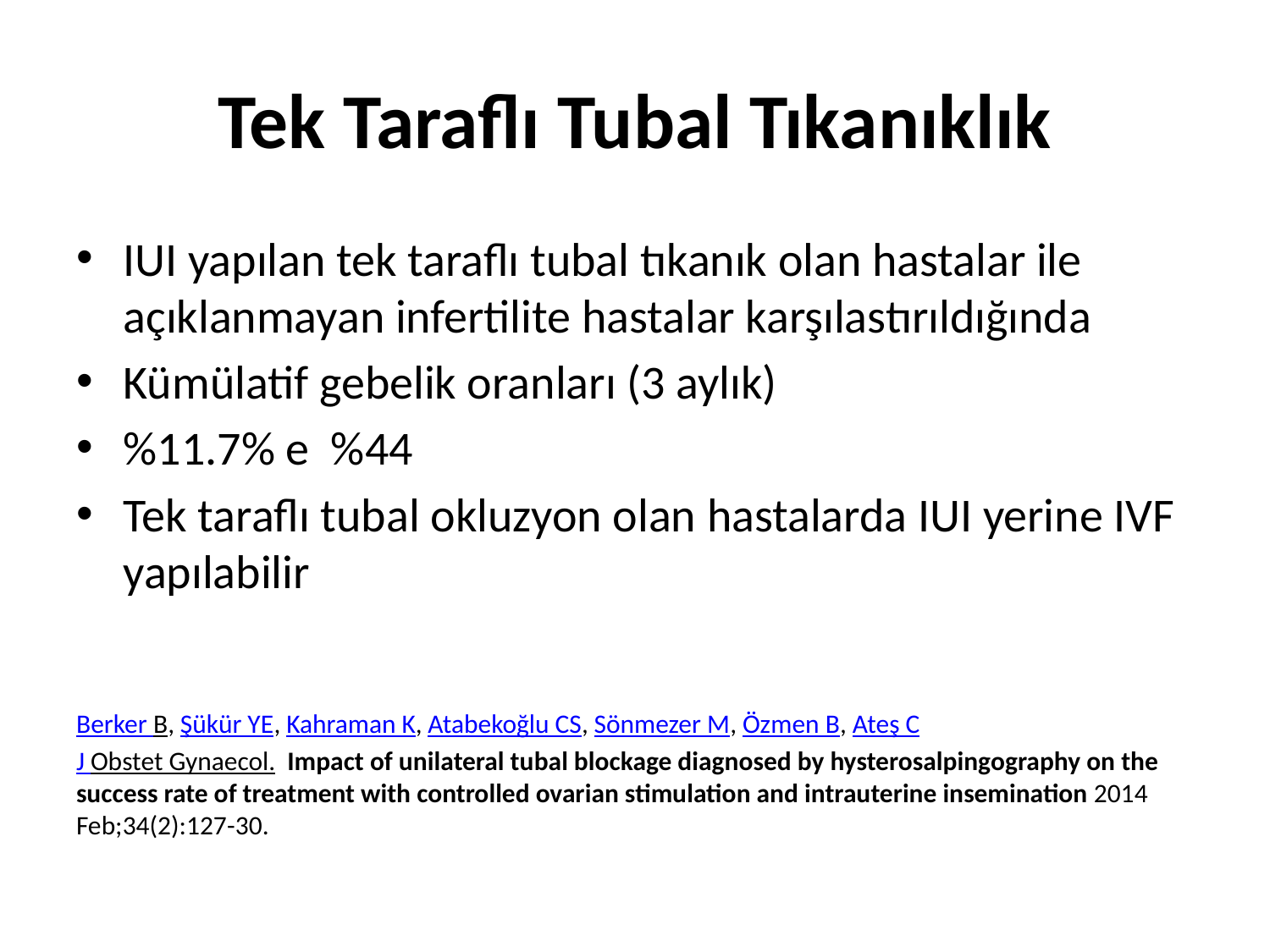

# Tek Taraflı Tubal Tıkanıklık
IUI yapılan tek taraflı tubal tıkanık olan hastalar ile  açıklanmayan infertilite hastalar karşılastırıldığında
Kümülatif gebelik oranları (3 aylık)
%11.7% e  %44
Tek taraflı tubal okluzyon olan hastalarda IUI yerine IVF yapılabilir

Berker B, Şükür YE, Kahraman K, Atabekoğlu CS, Sönmezer M, Özmen B, Ateş C
J Obstet Gynaecol.  Impact of unilateral tubal blockage diagnosed by hysterosalpingography on the success rate of treatment with controlled ovarian stimulation and intrauterine insemination 2014 Feb;34(2):127-30.